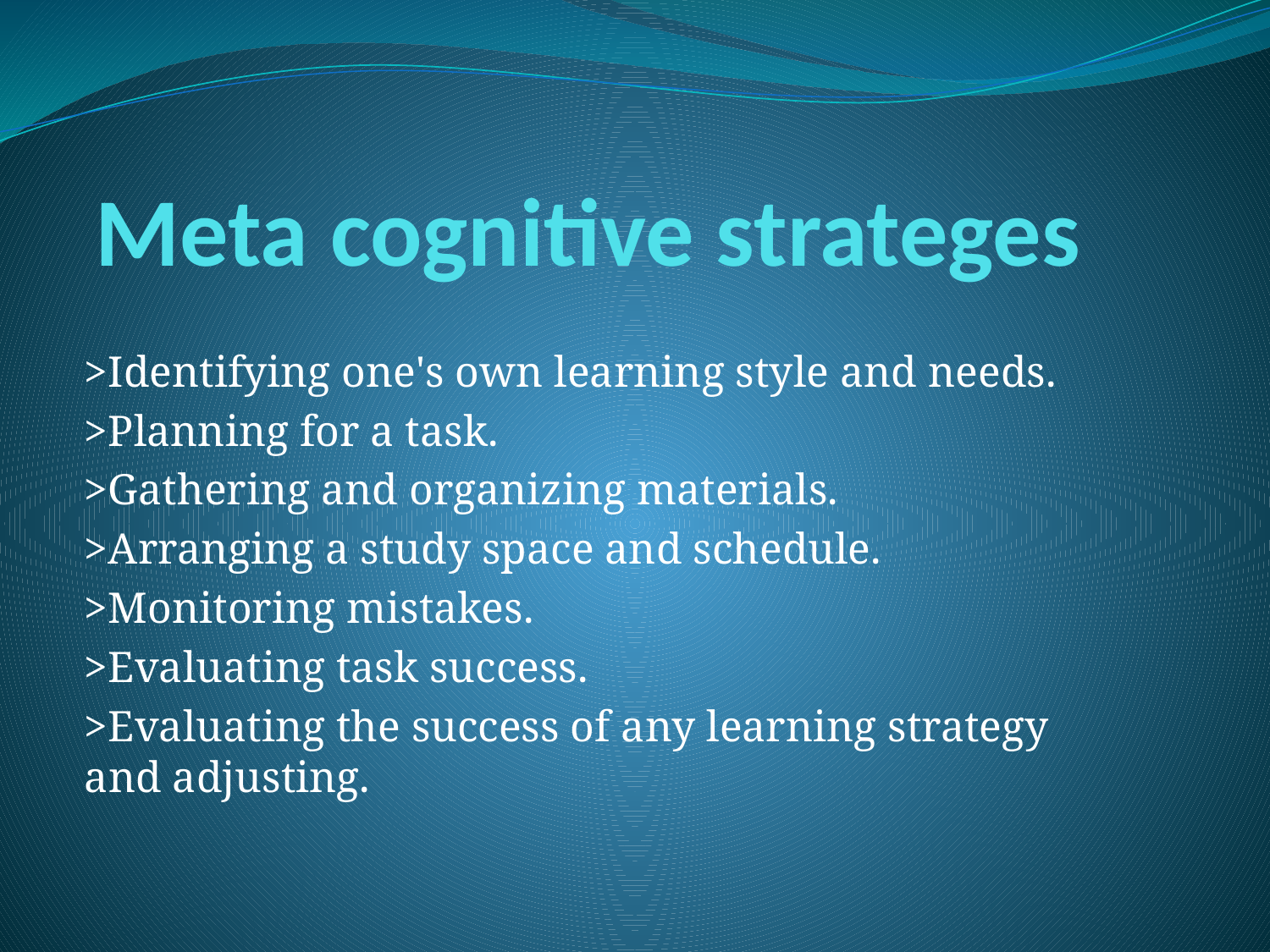

# Meta cognitive strateges
>Identifying one's own learning style and needs.
>Planning for a task.
>Gathering and organizing materials.
>Arranging a study space and schedule.
>Monitoring mistakes.
>Evaluating task success.
>Evaluating the success of any learning strategy and adjusting.